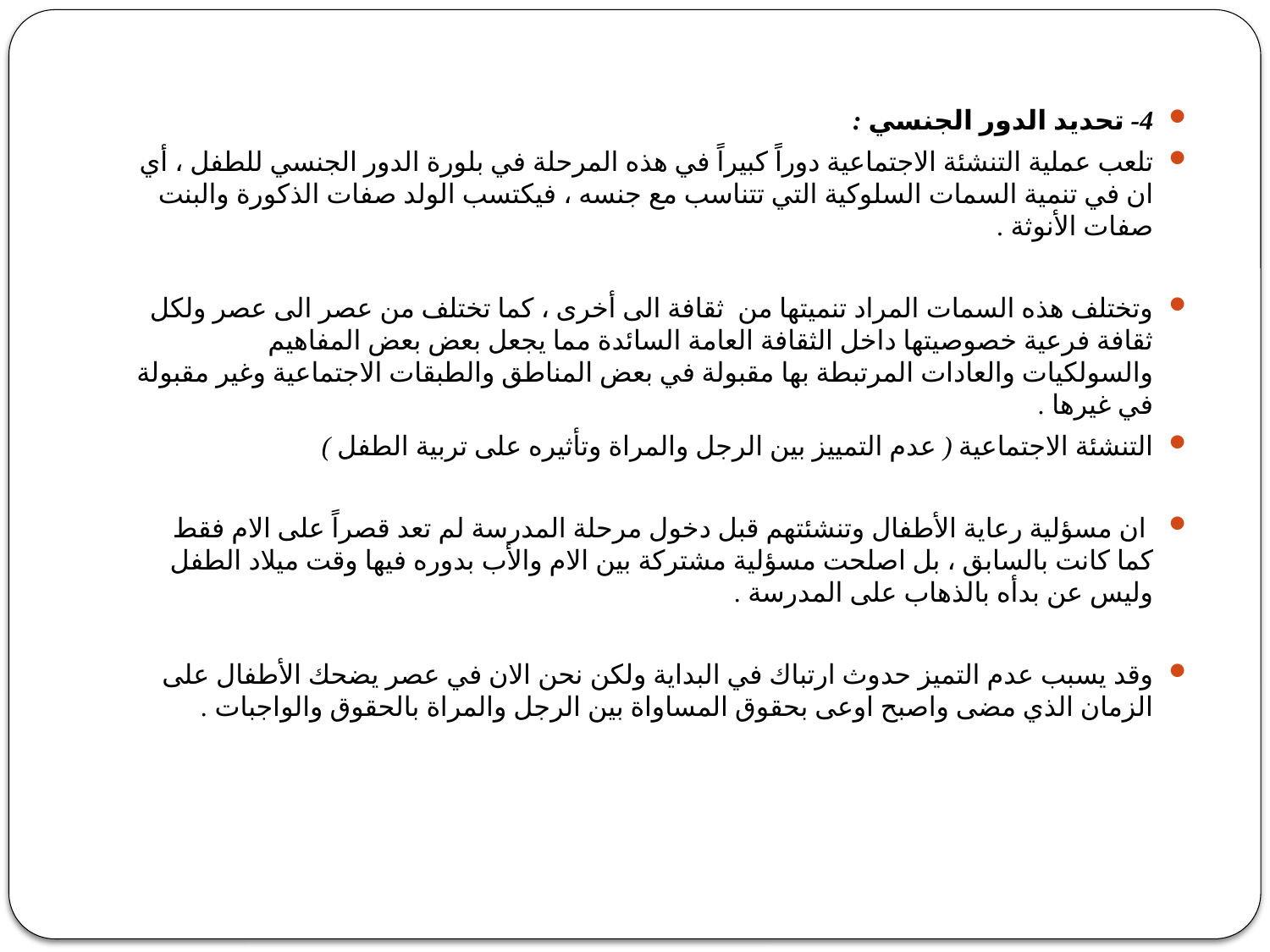

4- تحديد الدور الجنسي :
تلعب عملية التنشئة الاجتماعية دوراً كبيراً في هذه المرحلة في بلورة الدور الجنسي للطفل ، أي ان في تنمية السمات السلوكية التي تتناسب مع جنسه ، فيكتسب الولد صفات الذكورة والبنت صفات الأنوثة .

وتختلف هذه السمات المراد تنميتها من  ثقافة الى أخرى ، كما تختلف من عصر الى عصر ولكل ثقافة فرعية خصوصيتها داخل الثقافة العامة السائدة مما يجعل بعض بعض المفاهيم والسولكيات والعادات المرتبطة بها مقبولة في بعض المناطق والطبقات الاجتماعية وغير مقبولة في غيرها .
التنشئة الاجتماعية ( عدم التمييز بين الرجل والمراة وتأثيره على تربية الطفل )

 ان مسؤلية رعاية الأطفال وتنشئتهم قبل دخول مرحلة المدرسة لم تعد قصراً على الام فقط كما كانت بالسابق ، بل اصلحت مسؤلية مشتركة بين الام والأب بدوره فيها وقت ميلاد الطفل وليس عن بدأه بالذهاب على المدرسة .

وقد يسبب عدم التميز حدوث ارتباك في البداية ولكن نحن الان في عصر يضحك الأطفال على الزمان الذي مضى واصبح اوعى بحقوق المساواة بين الرجل والمراة بالحقوق والواجبات .